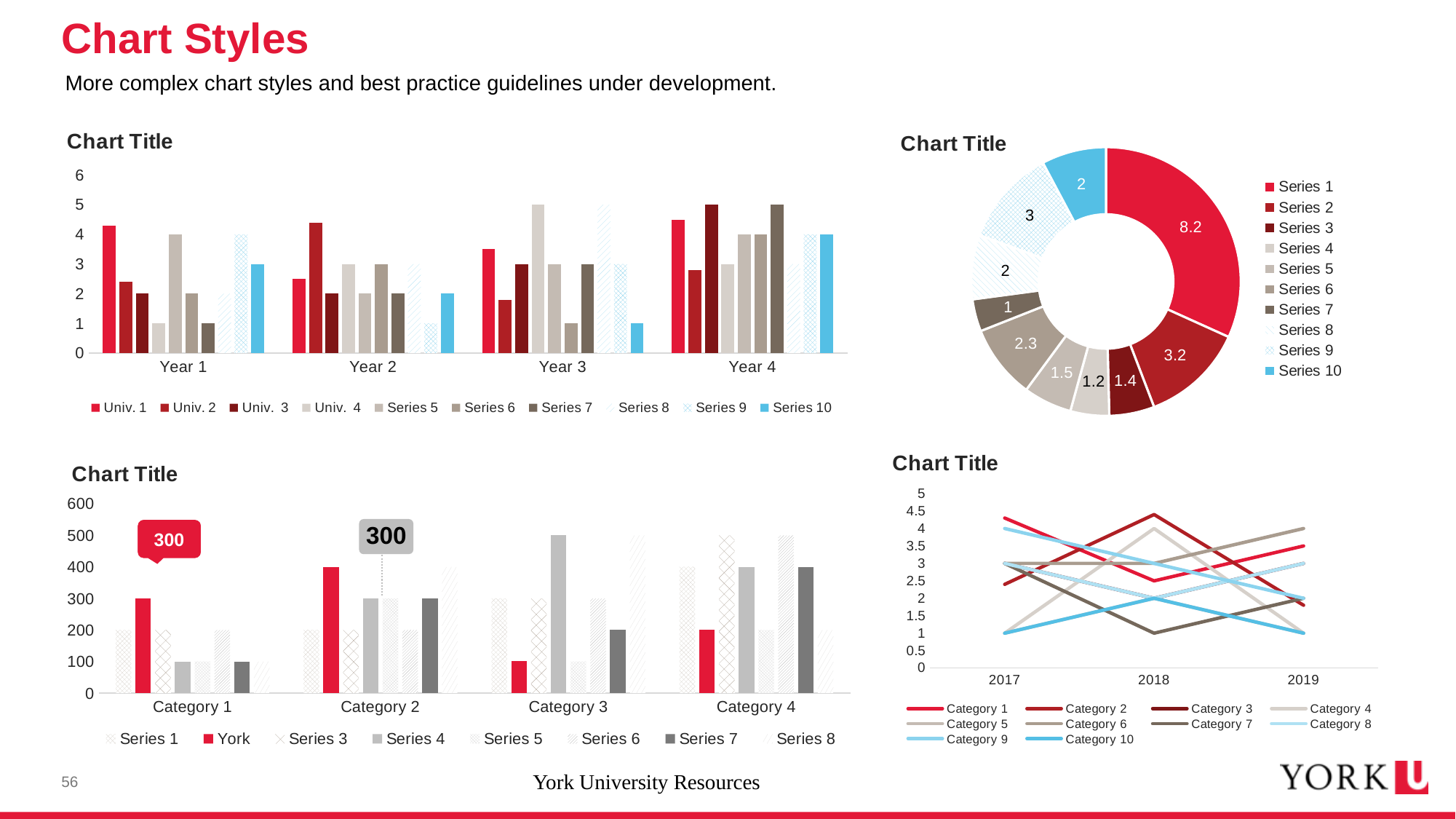

# Chart Styles
More complex chart styles and best practice guidelines under development.

### Chart: Chart Title

| Category | Univ. 1 | Univ. 2 | Univ.  3 | Univ.  4 | Series 5 | Series 6 | Series 7 | Series 8 | Series 9 | Series 10 |
|---|---|---|---|---|---|---|---|---|---|---|
| Year 1 | 4.3 | 2.4 | 2.0 | 1.0 | 4.0 | 2.0 | 1.0 | 2.0 | 4.0 | 3.0 |
| Year 2 | 2.5 | 4.4 | 2.0 | 3.0 | 2.0 | 3.0 | 2.0 | 3.0 | 1.0 | 2.0 |
| Year 3 | 3.5 | 1.8 | 3.0 | 5.0 | 3.0 | 1.0 | 3.0 | 5.0 | 3.0 | 1.0 |
| Year 4 | 4.5 | 2.8 | 5.0 | 3.0 | 4.0 | 4.0 | 5.0 | 3.0 | 4.0 | 4.0 |

### Chart: Chart Title

| Category | Sales |
|---|---|
| Series 1 | 8.2 |
| Series 2 | 3.2 |
| Series 3 | 1.4 |
| Series 4 | 1.2 |
| Series 5 | 1.5 |
| Series 6 | 2.3 |
| Series 7 | 1.0 |
| Series 8 | 2.0 |
| Series 9 | 3.0 |
| Series 10 | 2.0 |

### Chart:

| Category | Category 1 | Category 2 | Category 3 | Category 4 | Category 5 | Category 6 | Category 7 | Category 8 | Category 9 | Category 10 |
|---|---|---|---|---|---|---|---|---|---|---|
| 2017 | 4.3 | 2.4 | 3.0 | 1.0 | 1.0 | 3.0 | 3.0 | 3.0 | 4.0 | 1.0 |
| 2018 | 2.5 | 4.4 | 2.0 | 4.0 | 2.0 | 3.0 | 1.0 | 2.0 | 3.0 | 2.0 |
| 2019 | 3.5 | 1.8 | 3.0 | 1.0 | 1.0 | 4.0 | 2.0 | 3.0 | 2.0 | 1.0 |

### Chart: Chart Title

| Category | Series 1 | York | Series 3 | Series 4 | Series 5 | Series 6 | Series 7 | Series 8 |
|---|---|---|---|---|---|---|---|---|
| Category 1 | 200.0 | 300.0 | 200.0 | 100.0 | 100.0 | 200.0 | 100.0 | 100.0 |
| Category 2 | 200.5 | 400.4 | 200.0 | 300.0 | 300.0 | 200.0 | 300.0 | 400.0 |
| Category 3 | 300.5 | 100.8 | 300.0 | 500.0 | 100.0 | 300.0 | 200.0 | 500.0 |
| Category 4 | 400.5 | 200.8 | 500.0 | 400.0 | 200.0 | 500.0 | 400.0 | 200.0 |
300
300
56
York University Resources